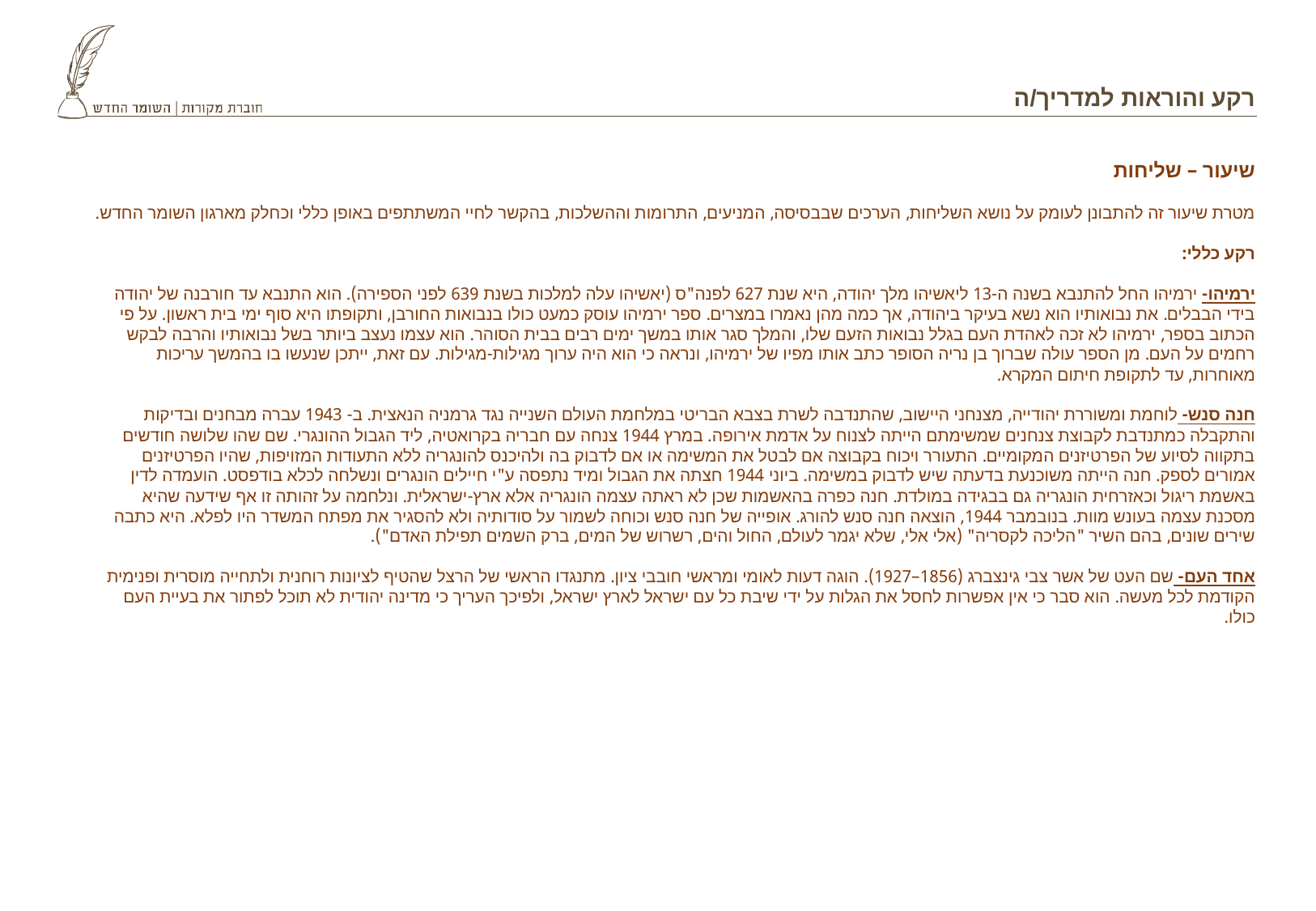

# רקע והוראות למדריך/ה
שיעור – שליחות

מטרת שיעור זה להתבונן לעומק על נושא השליחות, הערכים שבבסיסה, המניעים, התרומות וההשלכות, בהקשר לחיי המשתתפים באופן כללי וכחלק מארגון השומר החדש.

רקע כללי:

ירמיהו- ירמיהו החל להתנבא בשנה ה-13 ליאשיהו מלך יהודה, היא שנת 627 לפנה"ס (יאשיהו עלה למלכות בשנת 639 לפני הספירה). הוא התנבא עד חורבנה של יהודה בידי הבבלים. את נבואותיו הוא נשא בעיקר ביהודה, אך כמה מהן נאמרו במצרים. ספר ירמיהו עוסק כמעט כולו בנבואות החורבן, ותקופתו היא סוף ימי בית ראשון. על פי הכתוב בספר, ירמיהו לא זכה לאהדת העם בגלל נבואות הזעם שלו, והמלך סגר אותו במשך ימים רבים בבית הסוהר. הוא עצמו נעצב ביותר בשל נבואותיו והרבה לבקש רחמים על העם. מן הספר עולה שברוך בן נריה הסופר כתב אותו מפיו של ירמיהו, ונראה כי הוא היה ערוך מגילות-מגילות. עם זאת, ייתכן שנעשו בו בהמשך עריכות מאוחרות, עד לתקופת חיתום המקרא.

חנה סנש- לוחמת ומשוררת יהודייה, מצנחני היישוב, שהתנדבה לשרת בצבא הבריטי במלחמת העולם השנייה נגד גרמניה הנאצית. ב- 1943 עברה מבחנים ובדיקות והתקבלה כמתנדבת לקבוצת צנחנים שמשימתם הייתה לצנוח על אדמת אירופה. במרץ 1944 צנחה עם חבריה בקרואטיה, ליד הגבול ההונגרי. שם שהו שלושה חודשים בתקווה לסיוע של הפרטיזנים המקומיים. התעורר ויכוח בקבוצה אם לבטל את המשימה או אם לדבוק בה ולהיכנס להונגריה ללא התעודות המזויפות, שהיו הפרטיזנים אמורים לספק. חנה הייתה משוכנעת בדעתה שיש לדבוק במשימה. ביוני 1944 חצתה את הגבול ומיד נתפסה ע"י חיילים הונגרים ונשלחה לכלא בודפסט. הועמדה לדין באשמת ריגול וכאזרחית הונגריה גם בבגידה במולדת. חנה כפרה בהאשמות שכן לא ראתה עצמה הונגריה אלא ארץ-ישראלית. ונלחמה על זהותה זו אף שידעה שהיא מסכנת עצמה בעונש מוות. בנובמבר 1944, הוצאה חנה סנש להורג. אופייה של חנה סנש וכוחה לשמור על סודותיה ולא להסגיר את מפתח המשדר היו לפלא. היא כתבה שירים שונים, בהם השיר "הליכה לקסריה" (אלי אלי, שלא יגמר לעולם, החול והים, רשרוש של המים, ברק השמים תפילת האדם").

אחד העם- שם העט של אשר צבי גינצברג (1856–1927). הוגה דעות לאומי ומראשי חובבי ציון. מתנגדו הראשי של הרצל שהטיף לציונות רוחנית ולתחייה מוסרית ופנימית הקודמת לכל מעשה. הוא סבר כי אין אפשרות לחסל את הגלות על ידי שיבת כל עם ישראל לארץ ישראל, ולפיכך העריך כי מדינה יהודית לא תוכל לפתור את בעיית העם כולו.